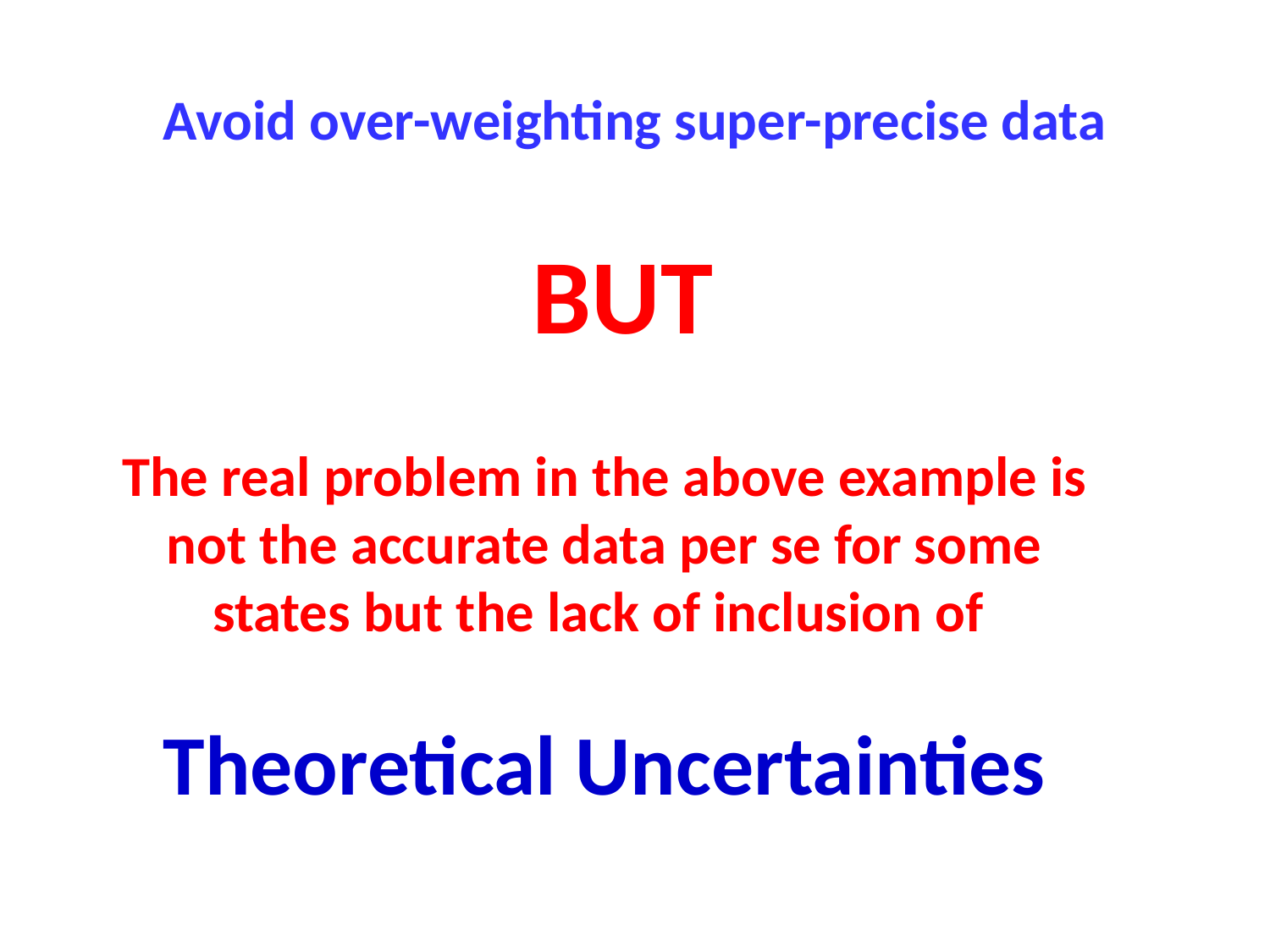

# Avoid over-weighting super-precise data
BUT
The real problem in the above example is not the accurate data per se for some states but the lack of inclusion of

Theoretical Uncertainties